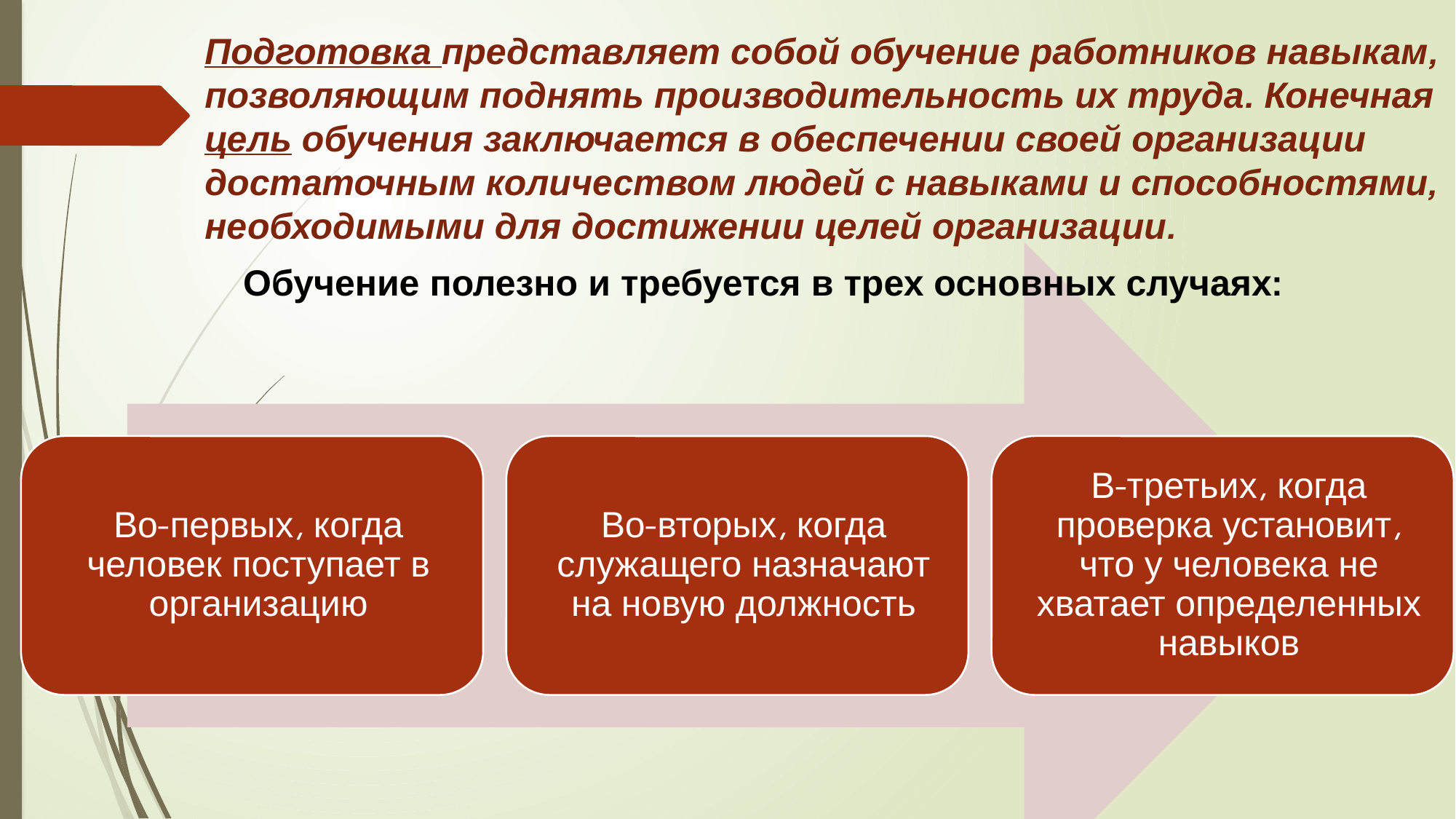

Подготовка представляет собой обучение работников навыкам, позволяющим поднять производительность их труда. Конечная цель обучения заключается в обеспечении своей организации достаточным количеством людей с навыками и способностями, необходимыми для достижении целей организации.
Во-первых, когда человек поступает в организацию
Во-вторых, когда служащего назначают на новую должность
В-третьих, когда проверка установит, что у человека не хватает определенных навыков
Обучение полезно и требуется в трех основных случаях: